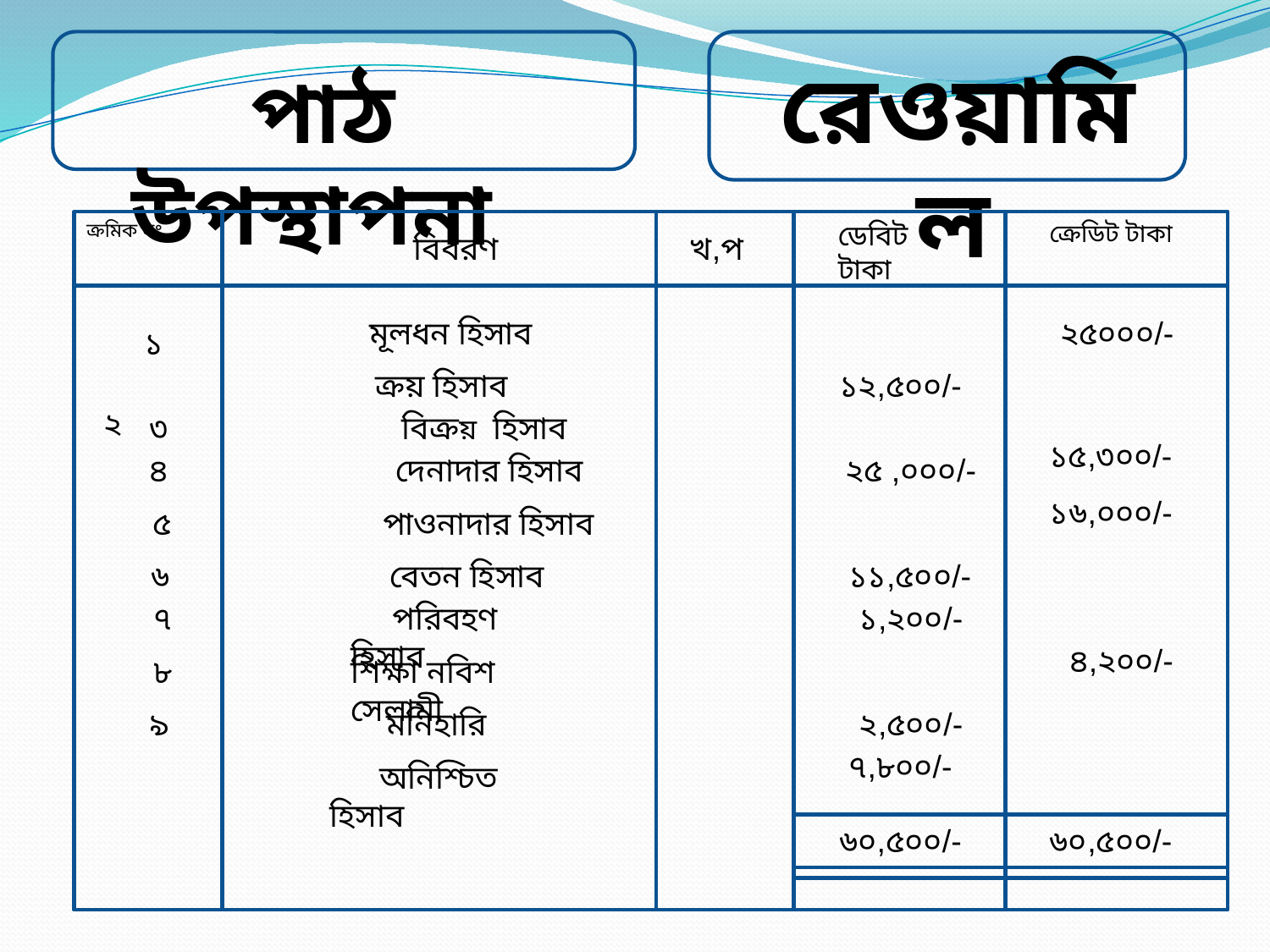

রেওয়ামিল
পাঠ উপস্থাপনা

ক্রমিক নং

ডেবিট টাকা
ক্রেডিট টাকা
বিবরণ
খ,প

মূলধন হিসাব
২৫০০০/-
 ১
         ২
১২,৫০০/-
        ক্রয় হিসাব

   ১৫,৩০০/-
     ৩
                   বিক্রয়  হিসাব

     ৪
                 দেনাদার হিসাব

২৫ ,০০০/-
১৬,০০০/-
        ৫
পাওনাদার হিসাব

    ৬
      বেতন হিসাব

১১,৫০০/-
   ৭
     পরিবহণ হিসাব

১,২০০/-
     ৪,২০০/-
   ৮
শিক্ষা নবিশ সেলামী
৯
   মনিহারি
২,৫০০/-
৭,৮০০/-
      অনিশ্চিত হিসাব

৬০,৫০০/-
৬০,৫০০/-